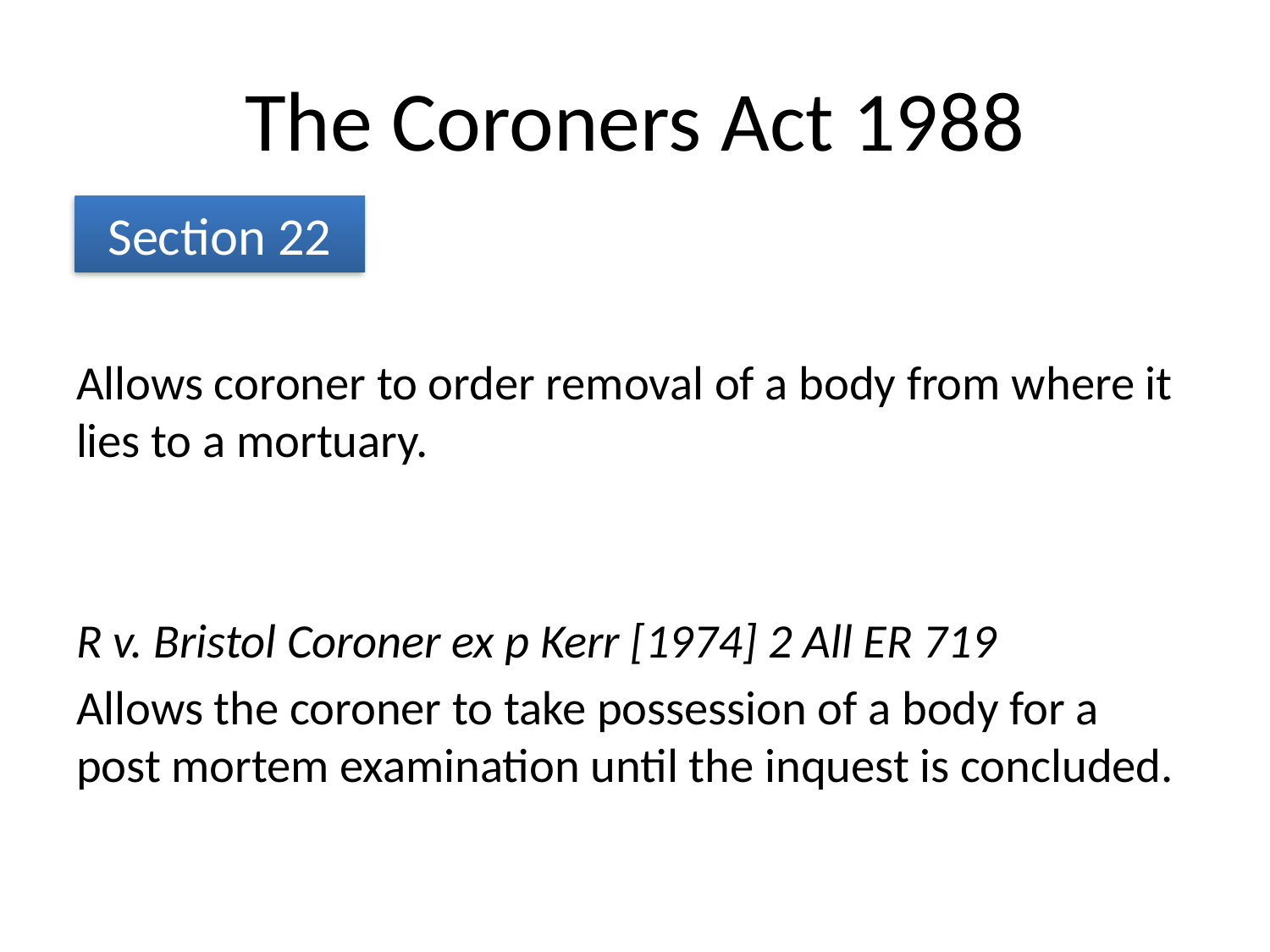

# The Coroners Act 1988
Section 22
Allows coroner to order removal of a body from where it lies to a mortuary.

R v. Bristol Coroner ex p Kerr [1974] 2 All ER 719
Allows the coroner to take possession of a body for a post mortem examination until the inquest is concluded.